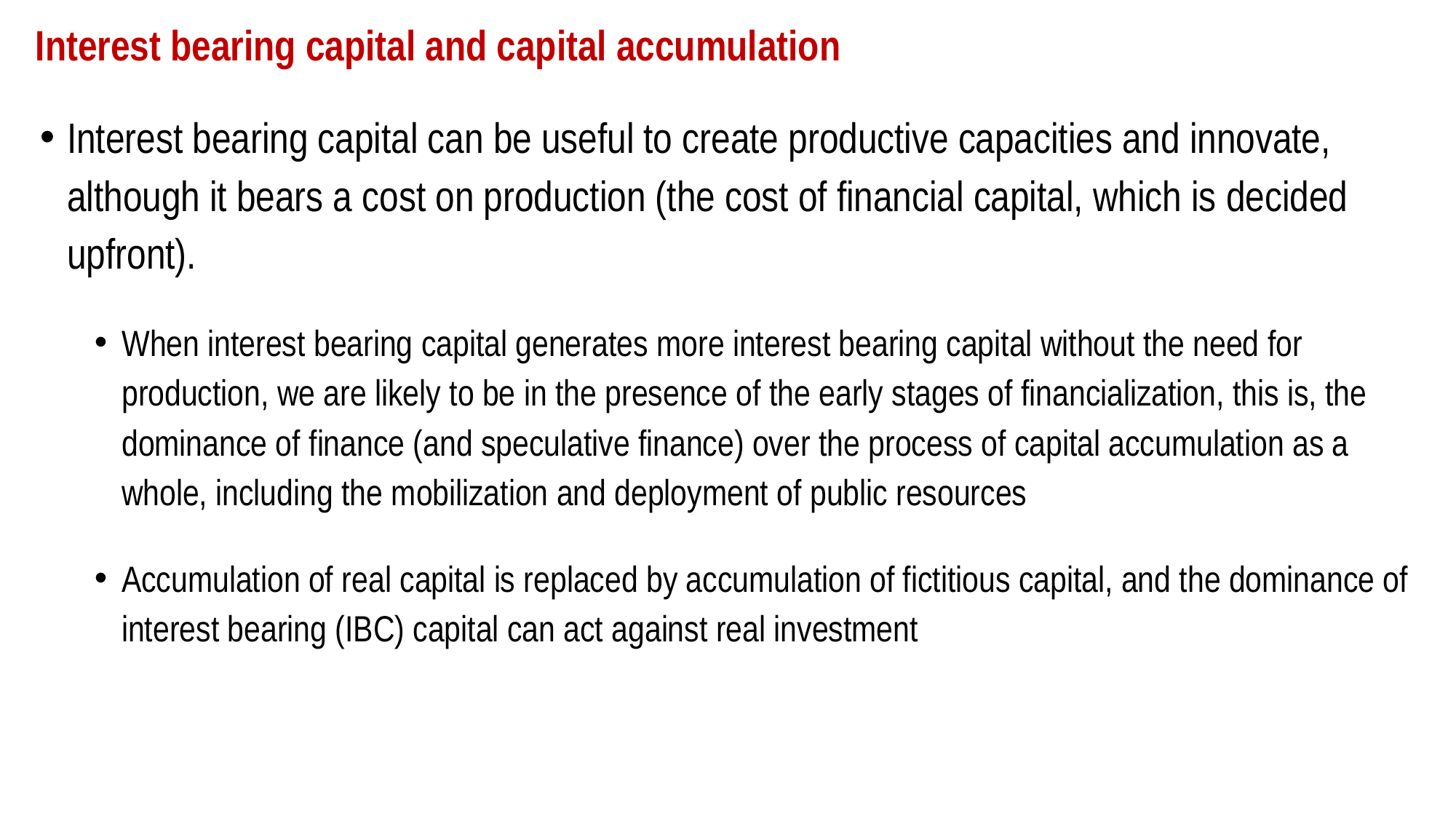

# Interest bearing capital and capital accumulation
Interest bearing capital can be useful to create productive capacities and innovate, although it bears a cost on production (the cost of financial capital, which is decided upfront).
When interest bearing capital generates more interest bearing capital without the need for production, we are likely to be in the presence of the early stages of financialization, this is, the dominance of finance (and speculative finance) over the process of capital accumulation as a whole, including the mobilization and deployment of public resources
Accumulation of real capital is replaced by accumulation of fictitious capital, and the dominance of interest bearing (IBC) capital can act against real investment